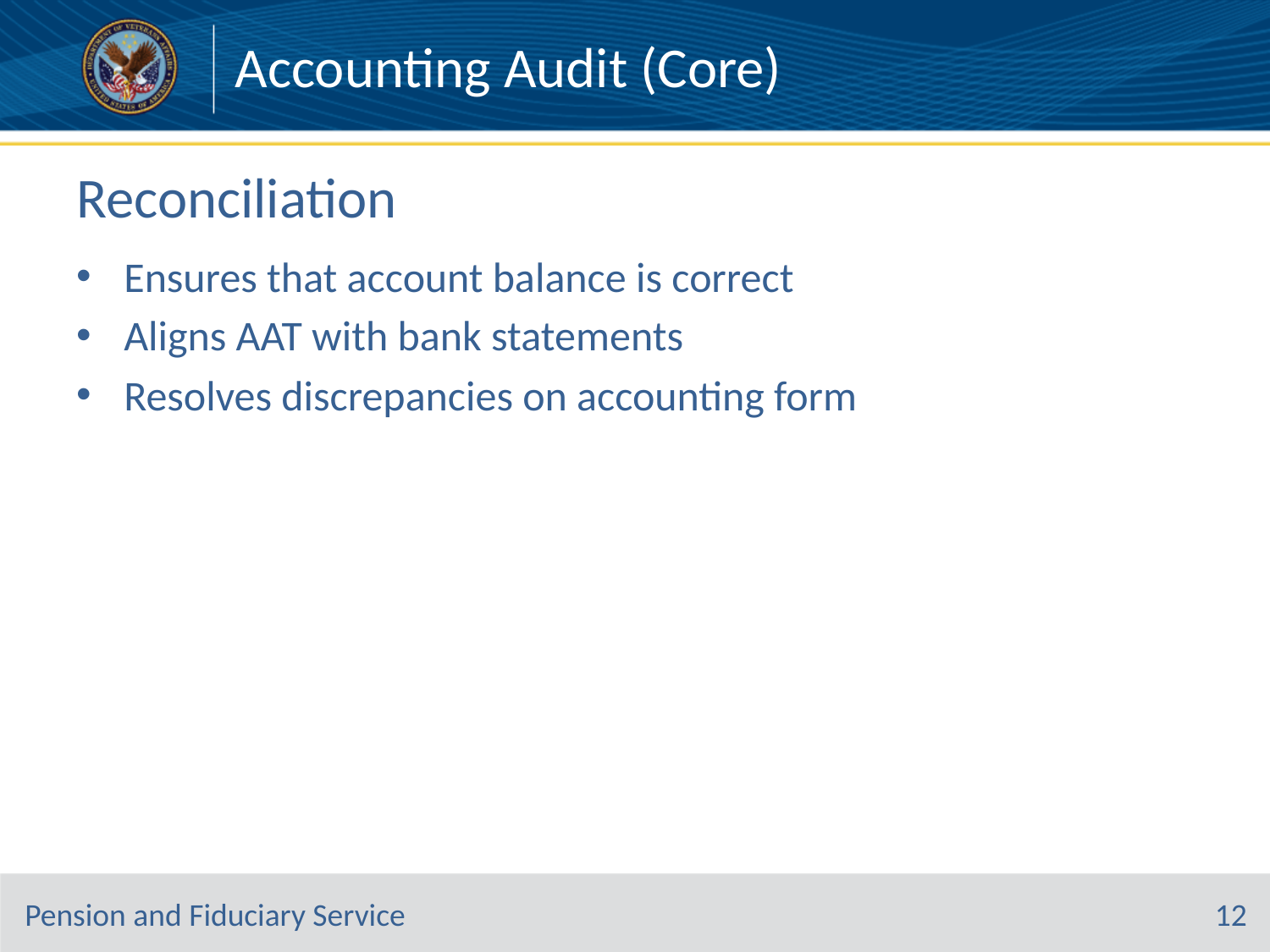

Accounting Audit (Core)
# Reconciliation
Ensures that account balance is correct
Aligns AAT with bank statements
Resolves discrepancies on accounting form

12